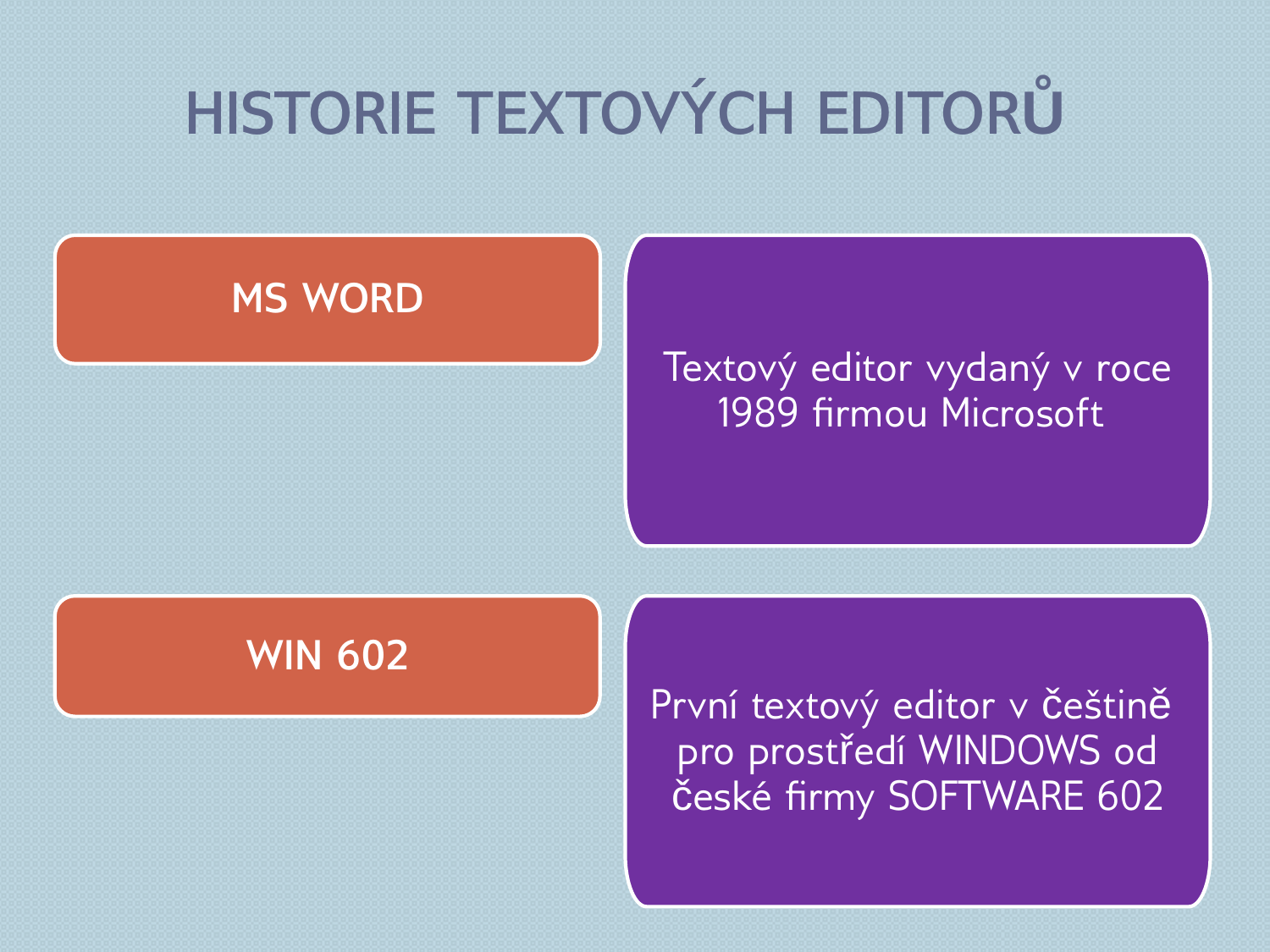

# Historie textových editorů
MS WORD
Textový editor vydaný v roce 1989 firmou Microsoft
WIN 602
První textový editor v češtině  pro prostředí WINDOWS od české firmy SOFTWARE 602